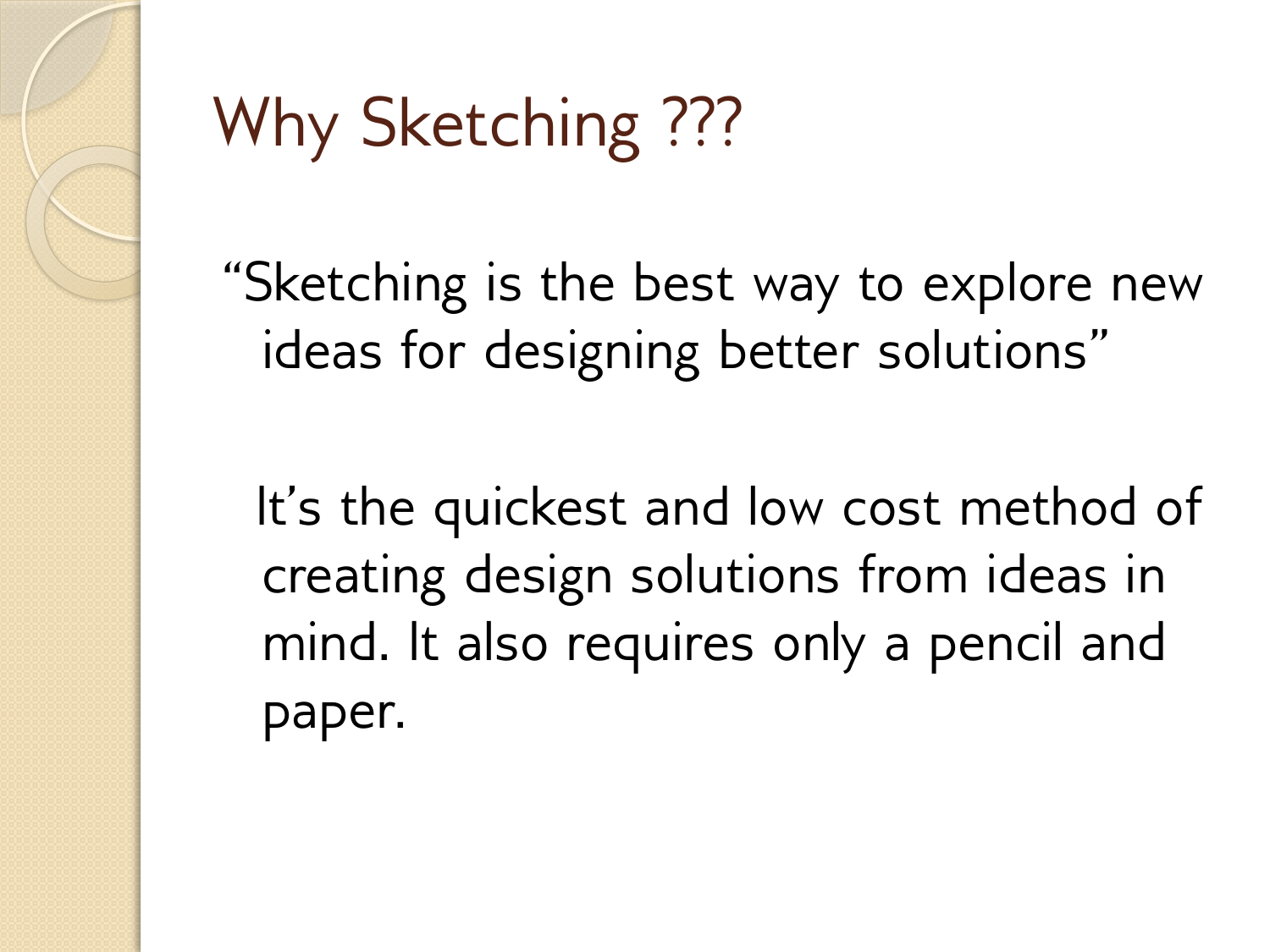

# Why Sketching ???
“Sketching is the best way to explore new ideas for designing better solutions”

  It’s the quickest and low cost method of creating design solutions from ideas in mind. It also requires only a pencil and paper.